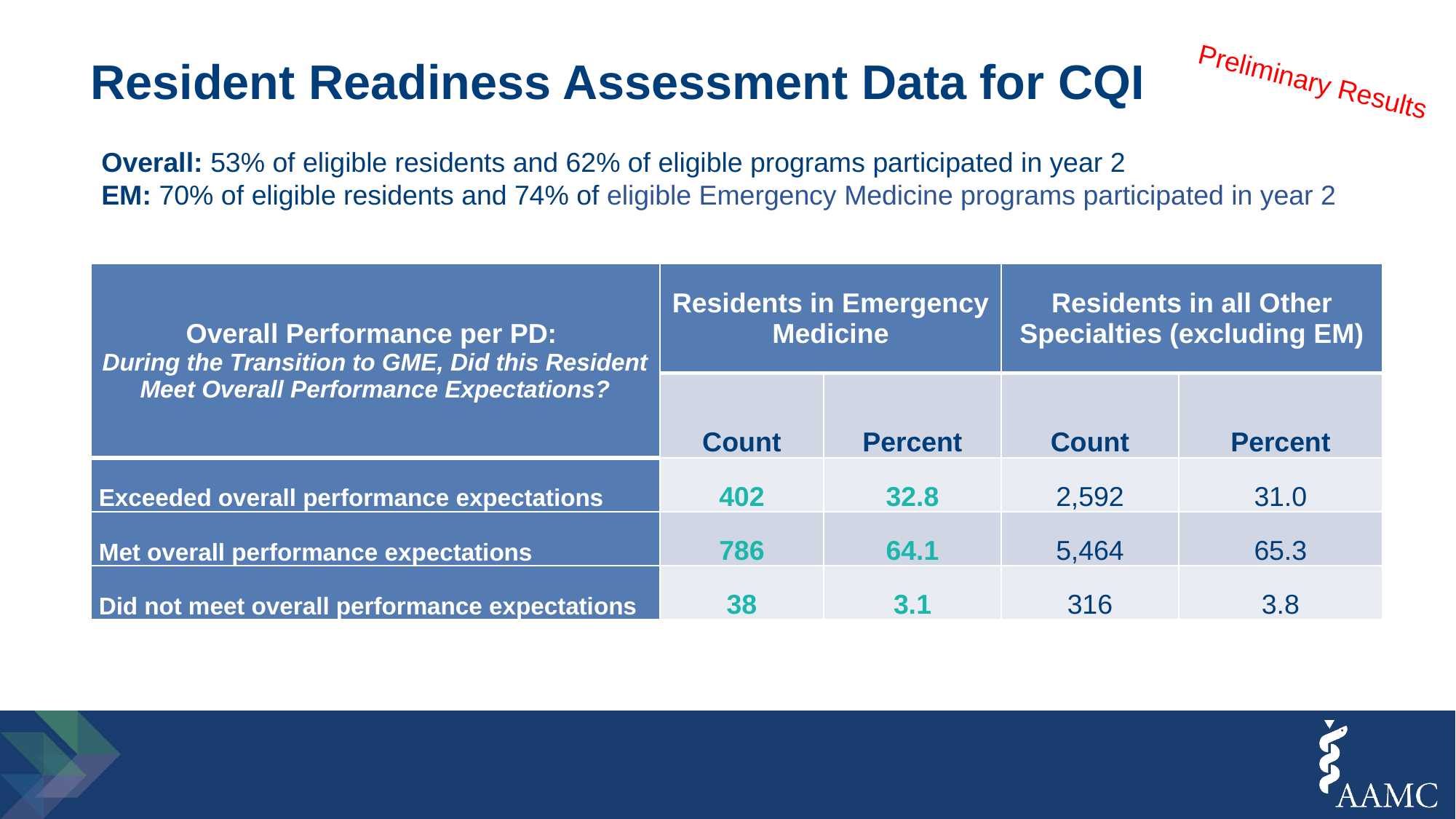

# Resident Readiness Assessment Data for CQI
Preliminary Results
Overall: 53% of eligible residents and 62% of eligible programs participated in year 2
EM: 70% of eligible residents and 74% of eligible Emergency Medicine programs participated in year 2

| Overall Performance per PD: During the Transition to GME, Did this Resident Meet Overall Performance Expectations? | Residents in Emergency Medicine |  | Residents in all Other Specialties (excluding EM) |  |
| --- | --- | --- | --- | --- |
|  | Count | Percent | Count | Percent |
| Exceeded overall performance expectations | 402 | 32.8 | 2,592 | 31.0 |
| Met overall performance expectations | 786 | 64.1 | 5,464 | 65.3 |
| Did not meet overall performance expectations | 38 | 3.1 | 316 | 3.8 |